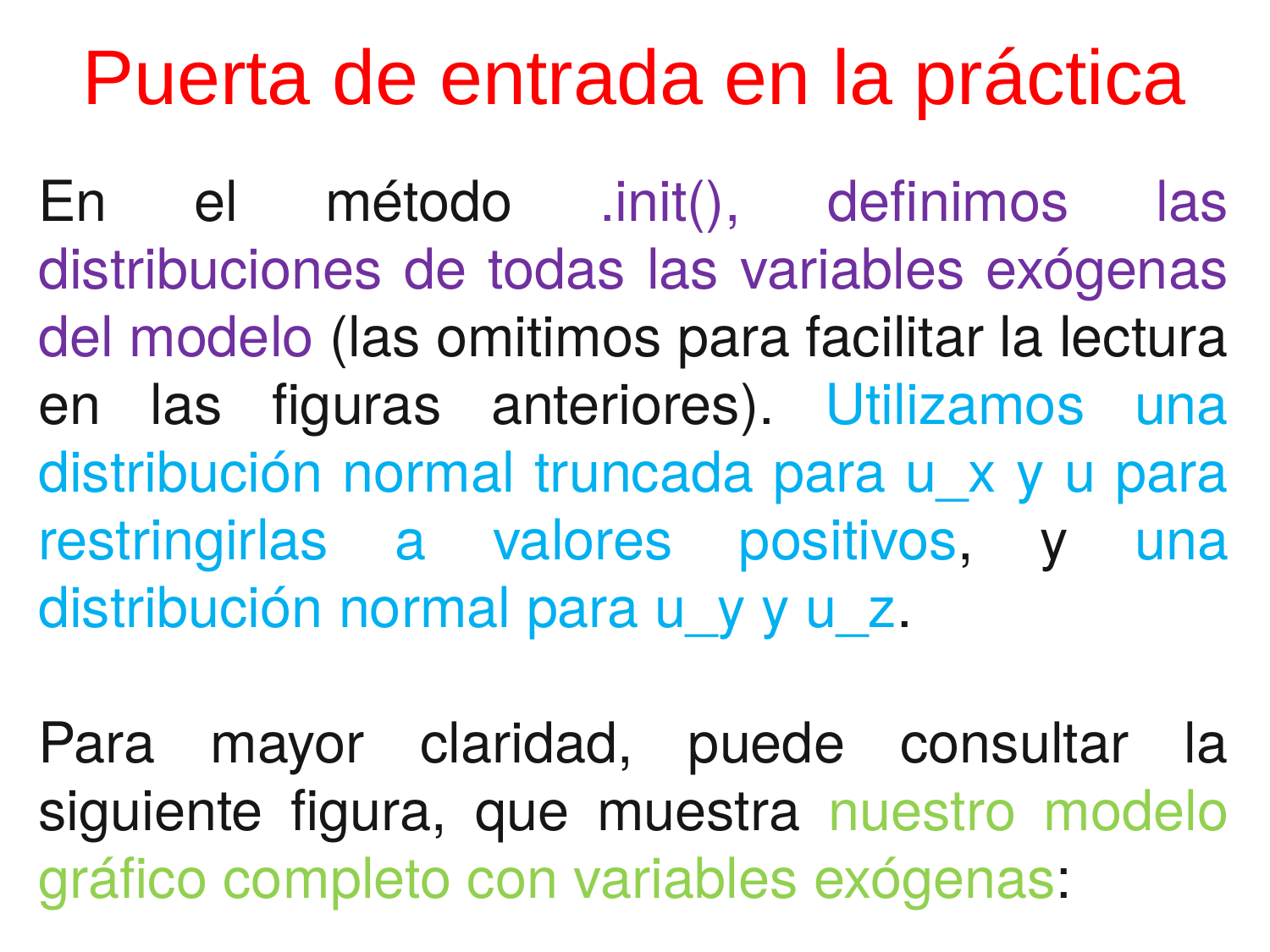

# Puerta de entrada en la práctica
En el método .init(), definimos las distribuciones de todas las variables exógenas del modelo (las omitimos para facilitar la lectura en las figuras anteriores). Utilizamos una distribución normal truncada para u_x y u para restringirlas a valores positivos, y una distribución normal para u_y y u_z.

Para mayor claridad, puede consultar la siguiente figura, que muestra nuestro modelo gráfico completo con variables exógenas: